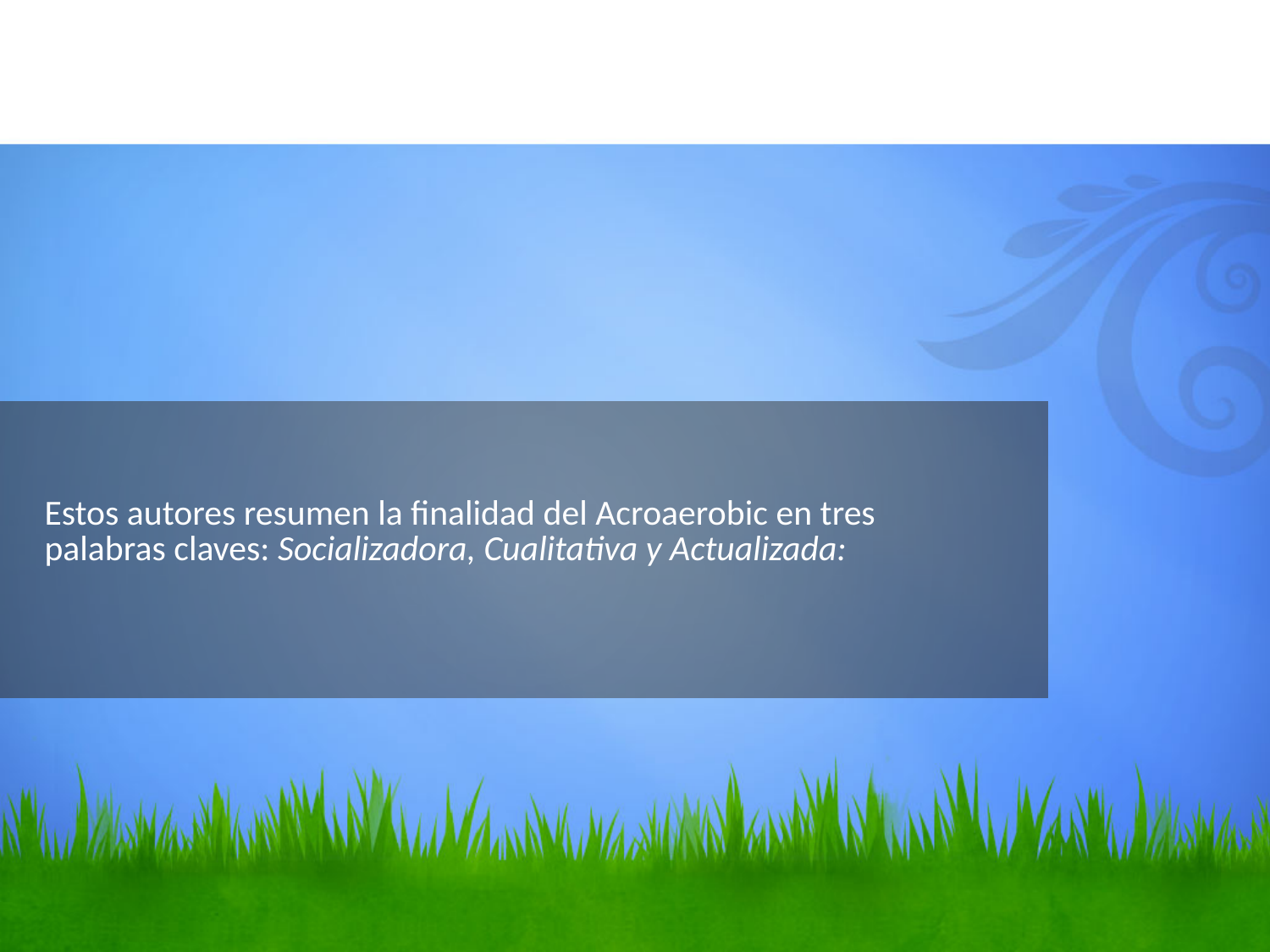

# Estos autores resumen la finalidad del Acroaerobic en tres palabras claves: Socializadora, Cualitativa y Actualizada: